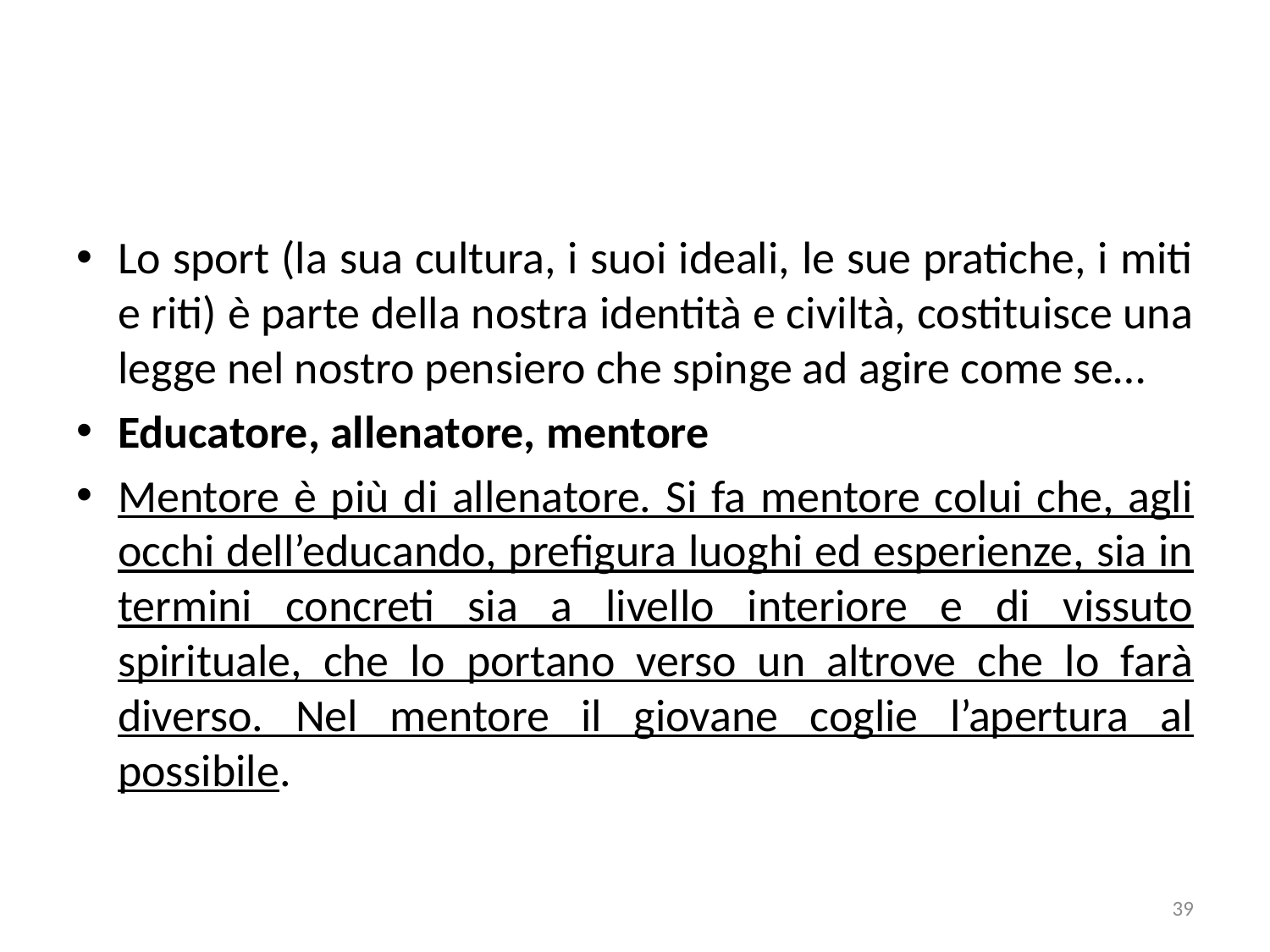

Lo sport (la sua cultura, i suoi ideali, le sue pratiche, i miti e riti) è parte della nostra identità e civiltà, costituisce una legge nel nostro pensiero che spinge ad agire come se…
Educatore, allenatore, mentore
Mentore è più di allenatore. Si fa mentore colui che, agli occhi dell’educando, prefigura luoghi ed esperienze, sia in termini concreti sia a livello interiore e di vissuto spirituale, che lo portano verso un altrove che lo farà diverso. Nel mentore il giovane coglie l’apertura al possibile.

39